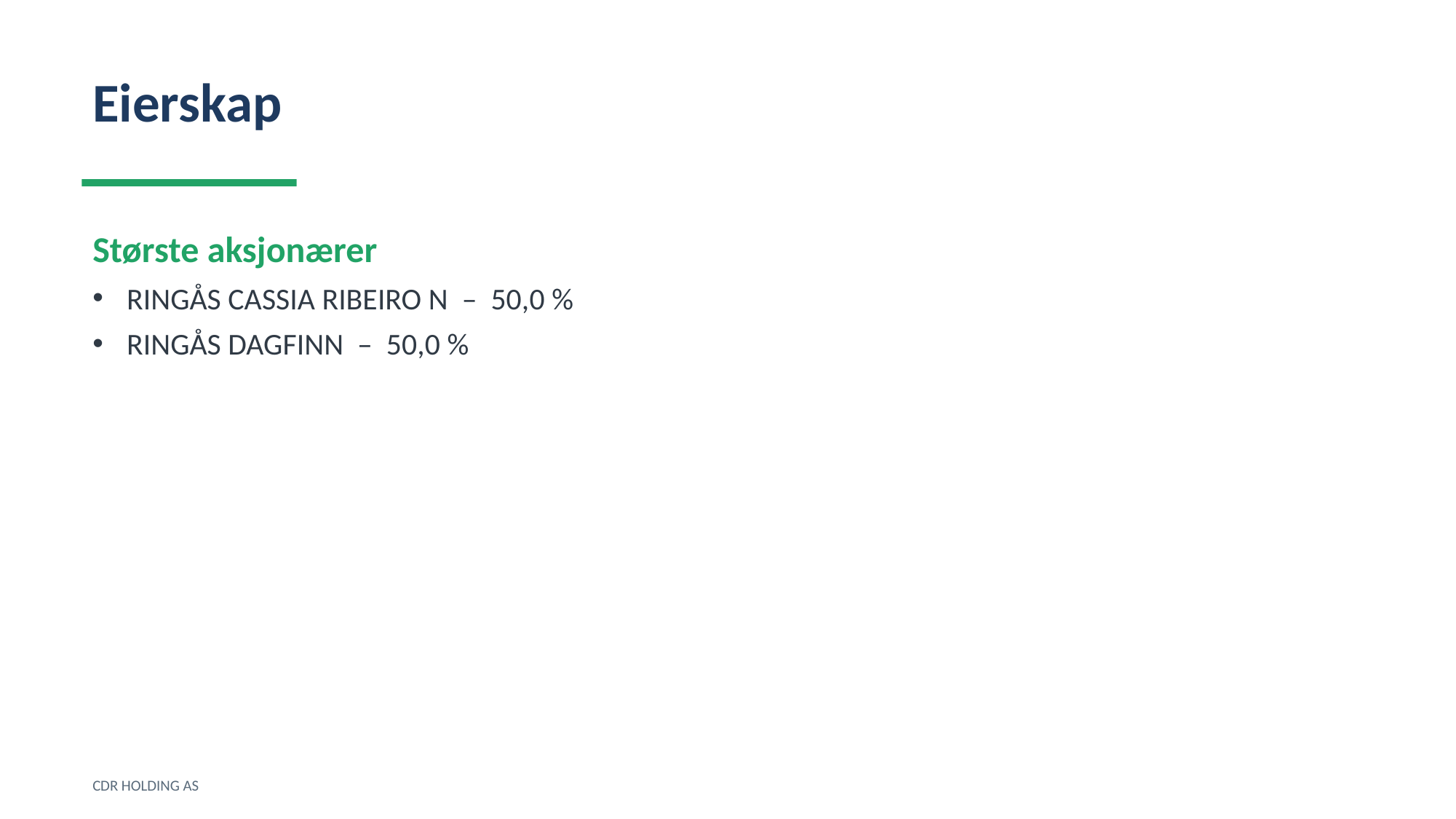

Eierskap

Største aksjonærer
RINGÅS CASSIA RIBEIRO N  –  50,0 %
RINGÅS DAGFINN  –  50,0 %
CDR HOLDING AS